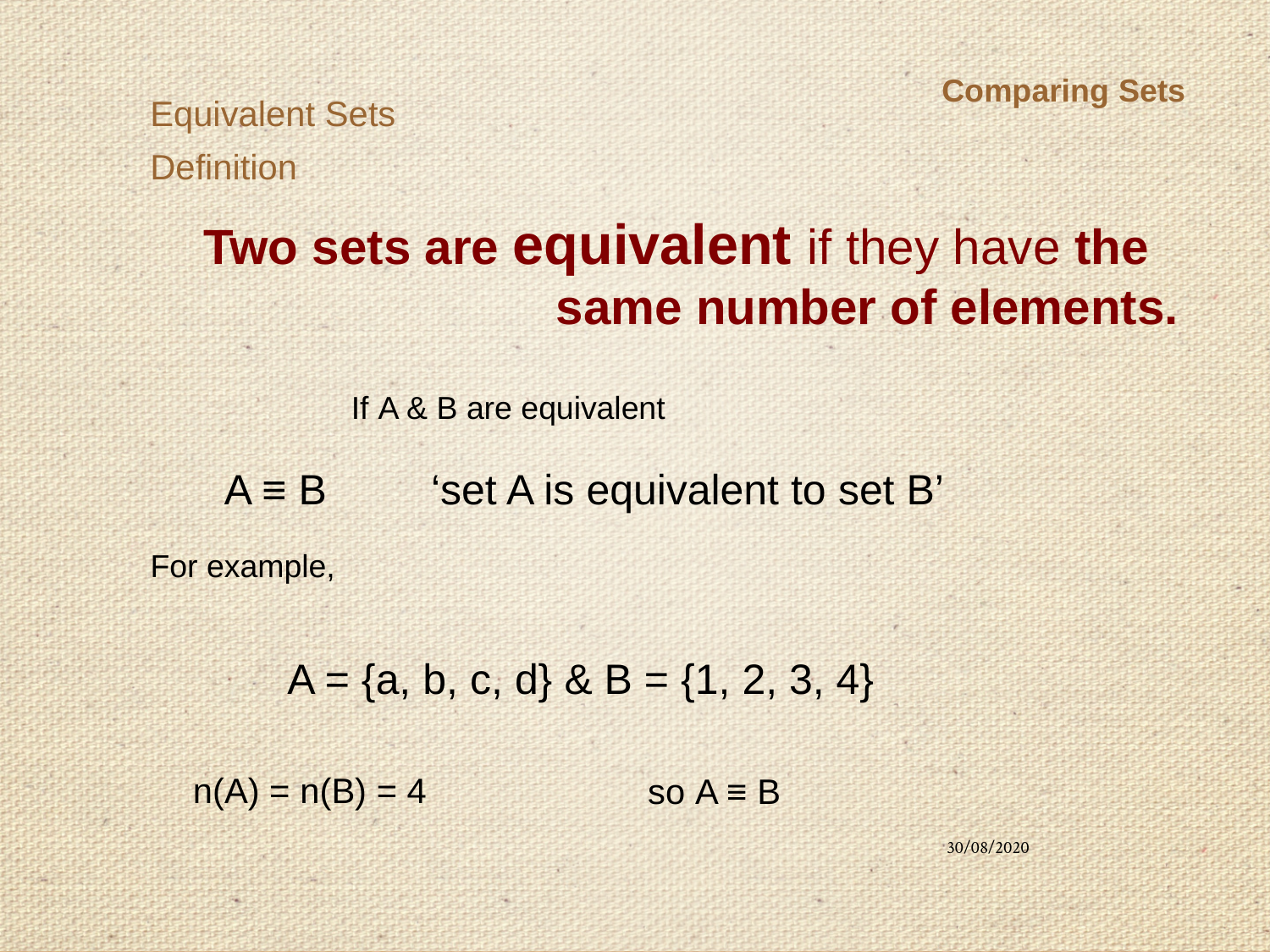

Comparing Sets
Equivalent Sets
Definition
Two sets are equivalent if they have the
same number of elements.
If A & B are equivalent
A ≡ B ‘set A is equivalent to set B’
For example,
A = {a, b, c, d} & B = {1, 2, 3, 4}
so A ≡ B
n(A) = n(B) = 4
Asst. Prof. Mrs. D. A. Munot
30/08/2020
12